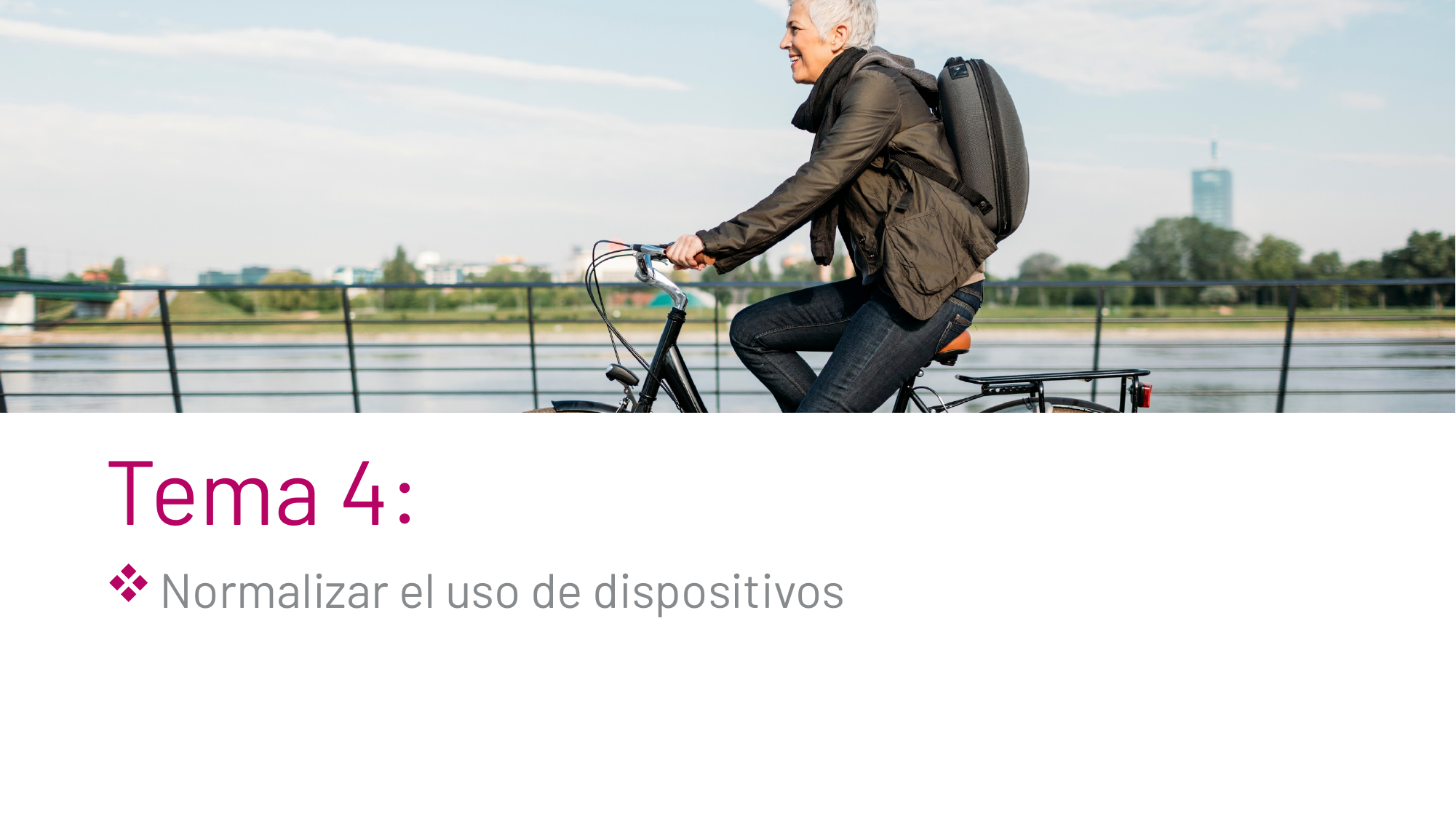

# Tema 4:
Normalizar el uso de dispositivos